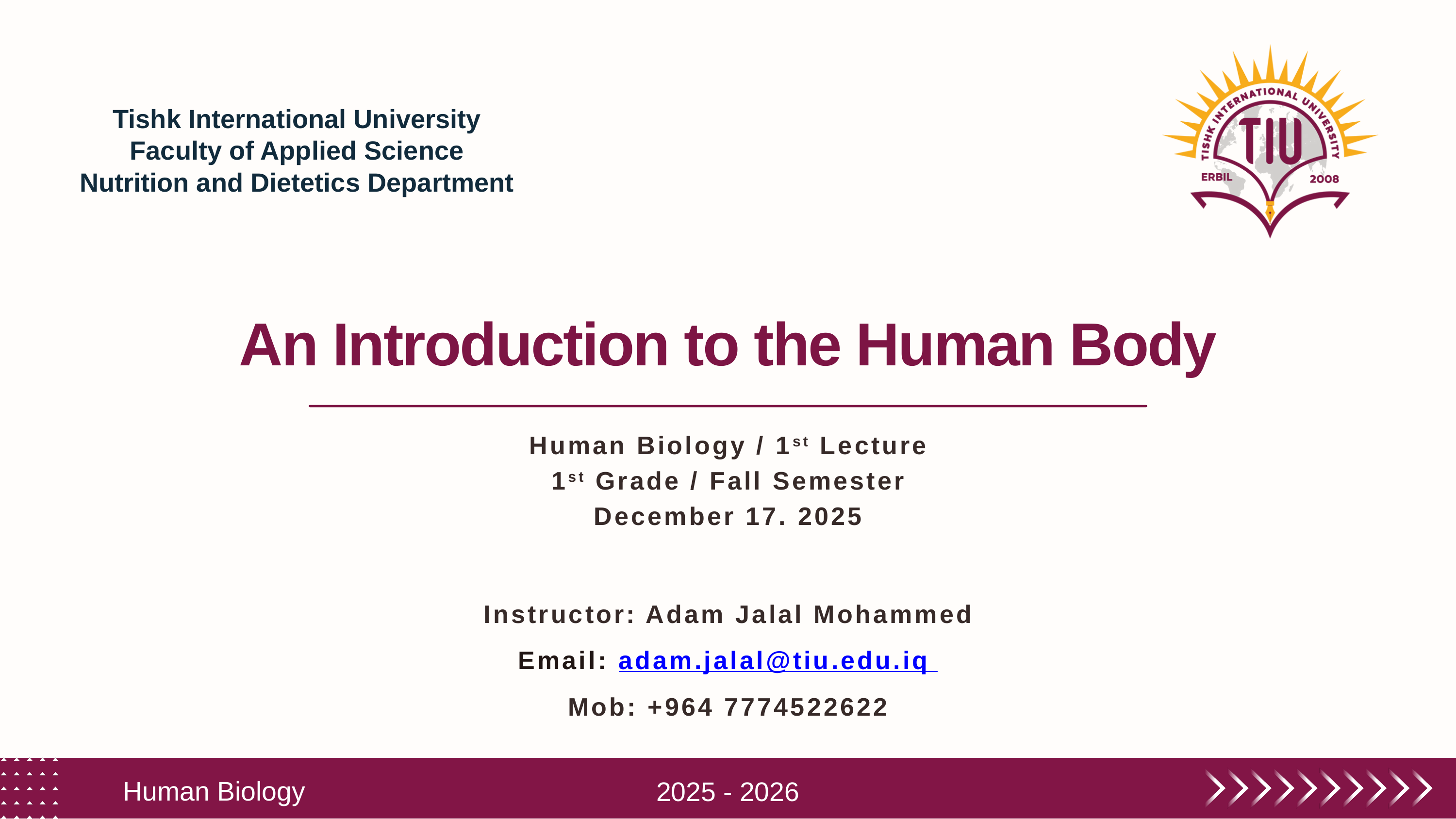

Tishk International University
Faculty of Applied Science
Nutrition and Dietetics Department
An Introduction to the Human Body

Human Biology / 1st Lecture
1st Grade / Fall Semester
December 17. 2025
Instructor: Adam Jalal Mohammed
Email: adam.jalal@tiu.edu.iq
Mob: +964 7774522622

Human Biology
2025 - 2026